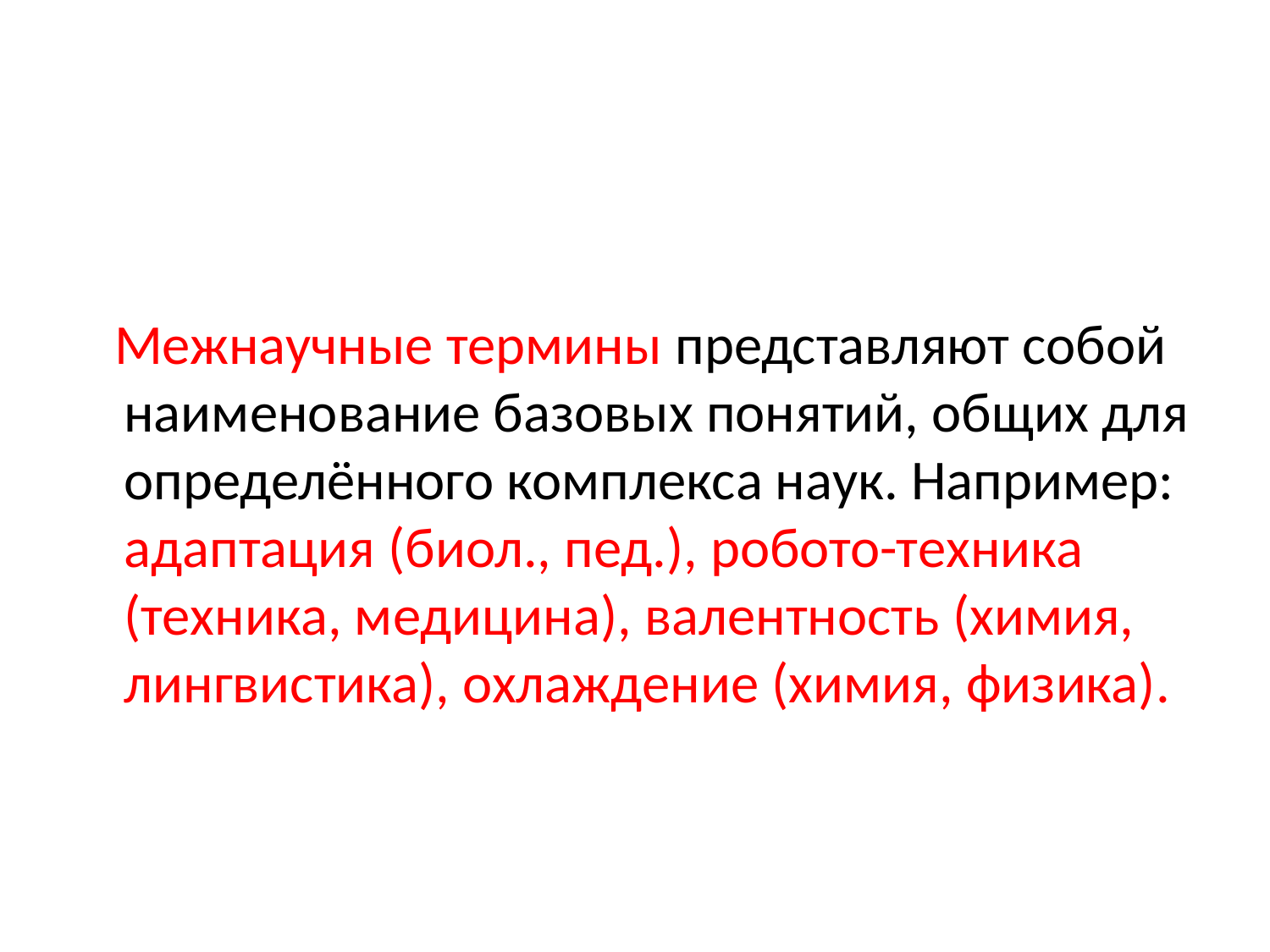

#

   Межнаучные термины представляют собой наименование базовых понятий, общих для определённого комплекса наук. Например: адаптация (биол., пед.), робото-техника (техника, медицина), валентность (химия, лингвистика), охлаждение (химия, физика).